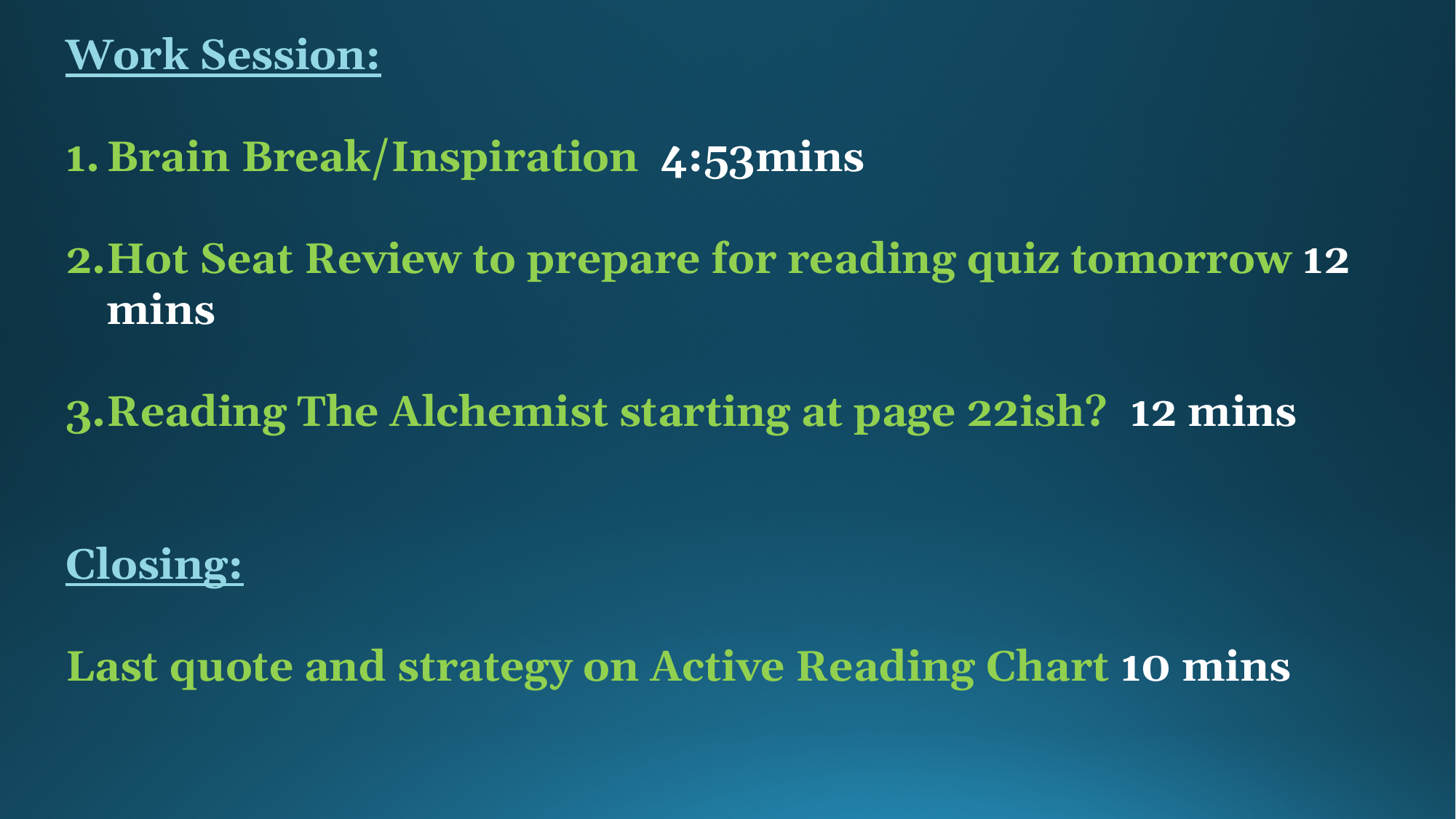

Work Session:

Brain Break/Inspiration  4:53mins

Hot Seat Review to prepare for reading quiz tomorrow 12 mins

Reading The Alchemist starting at page 22ish?  12 mins

Closing:

Last quote and strategy on Active Reading Chart 10 mins